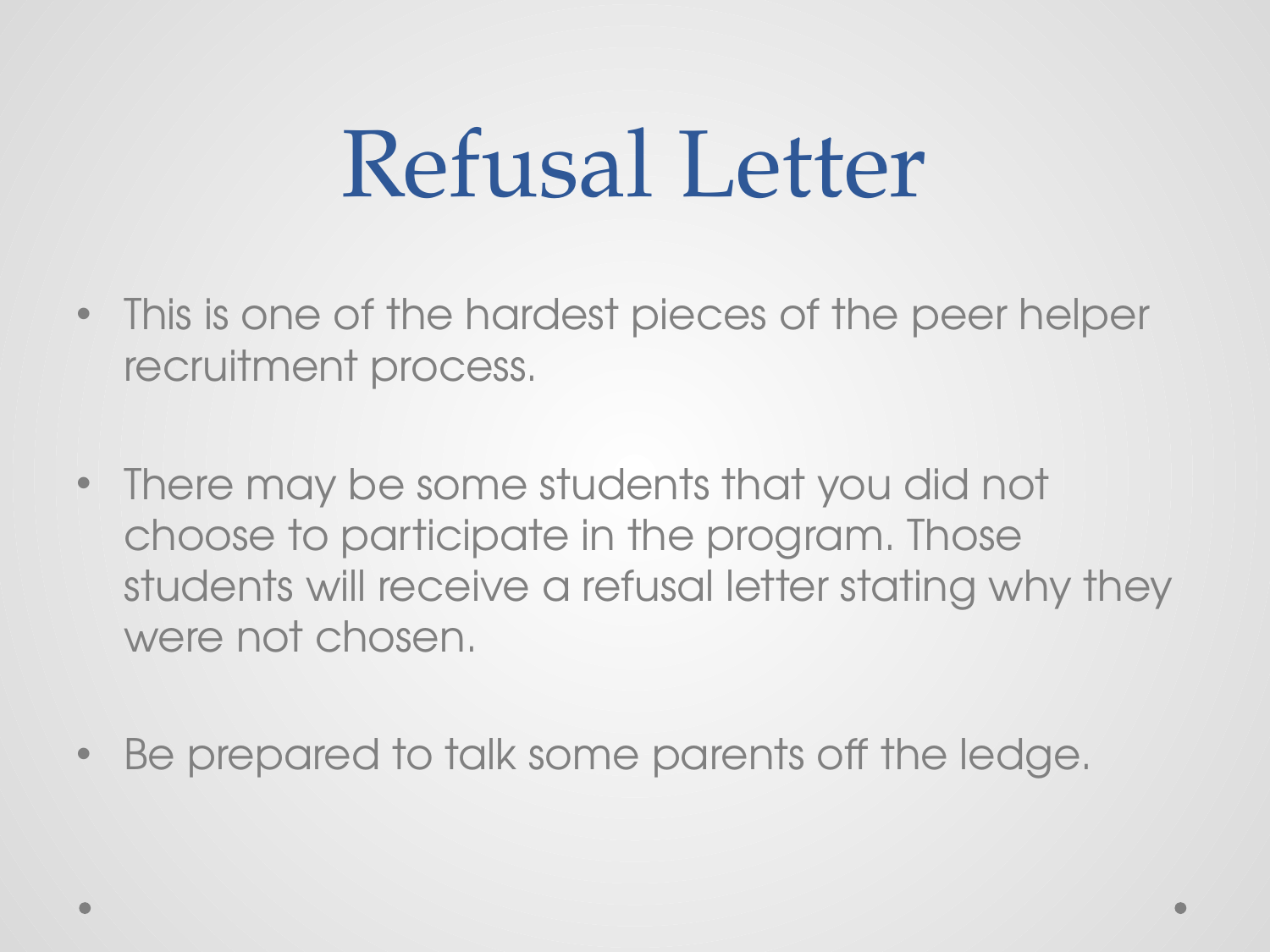

# Refusal Letter

This is one of the hardest pieces of the peer helper recruitment process.

There may be some students that you did not choose to participate in the program. Those students will receive a refusal letter stating why they were not chosen.

Be prepared to talk some parents off the ledge.